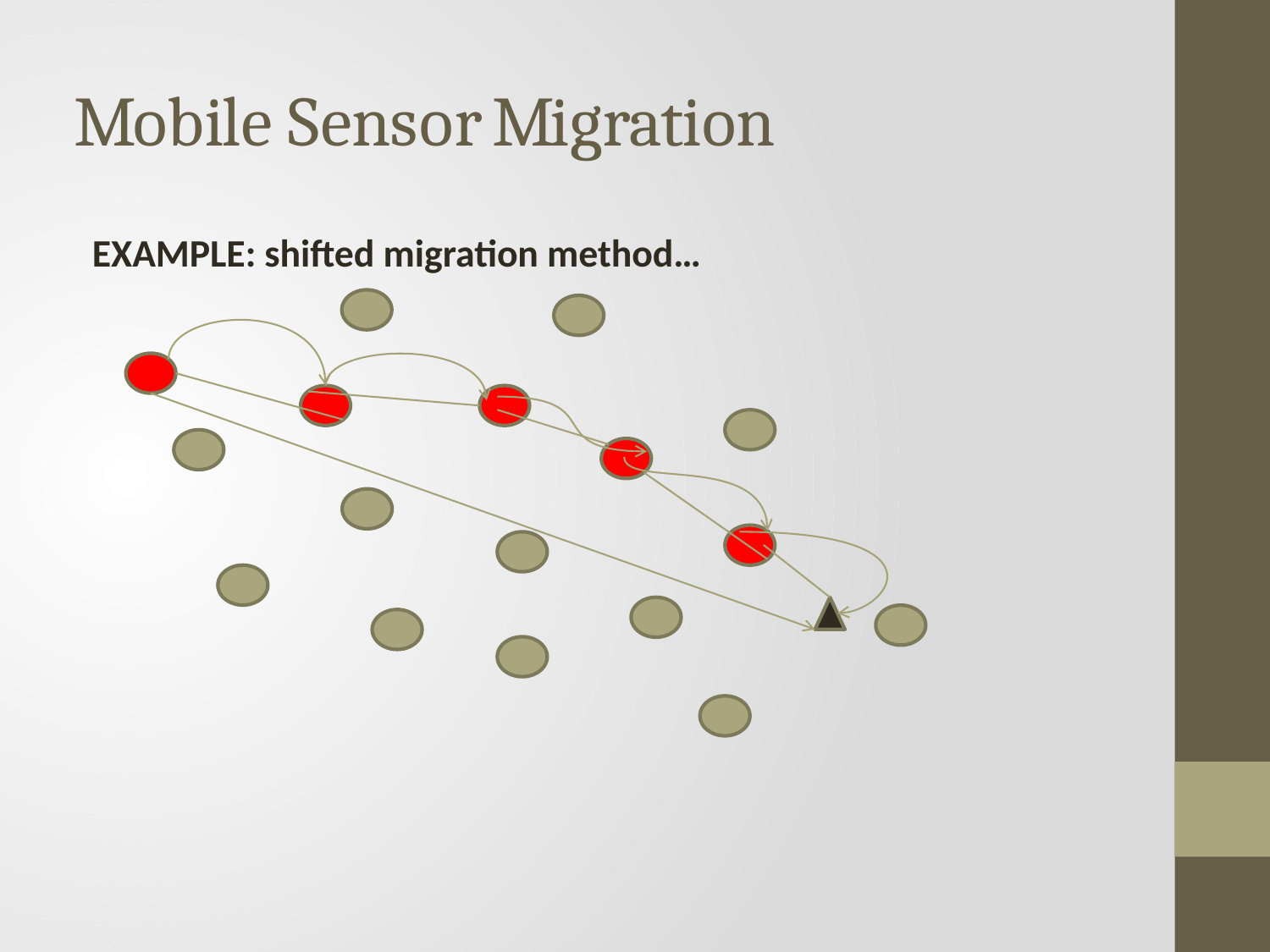

# Mobile Sensor Migration
EXAMPLE: shifted migration method…